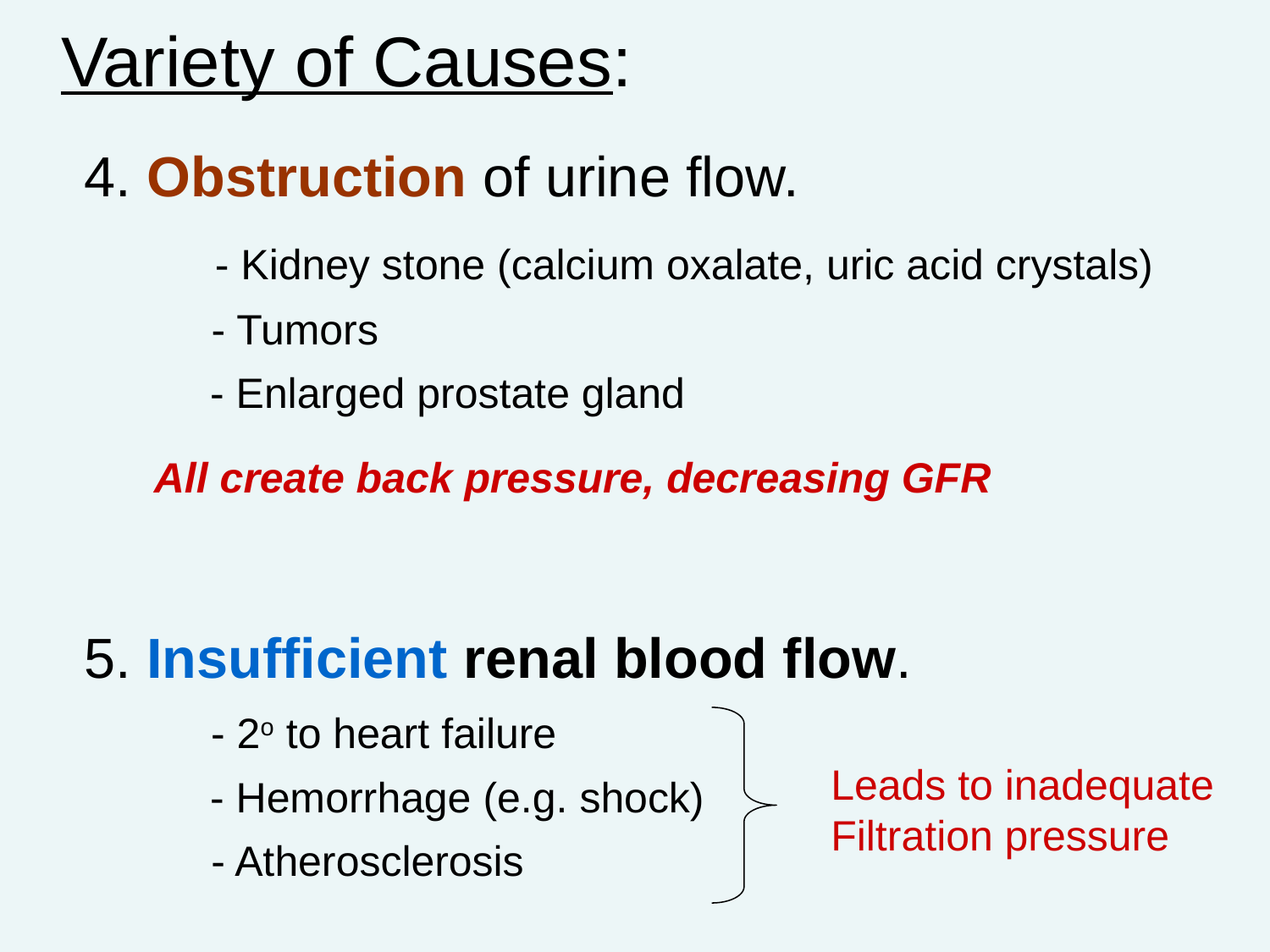

Variety of Causes:
4. Obstruction of urine flow.
- Kidney stone (calcium oxalate, uric acid crystals)
- Tumors
- Enlarged prostate gland
All create back pressure, decreasing GFR
5. Insufficient renal blood flow.
- 2o to heart failure

Leads to inadequate
Filtration pressure
- Hemorrhage (e.g. shock)
- Atherosclerosis